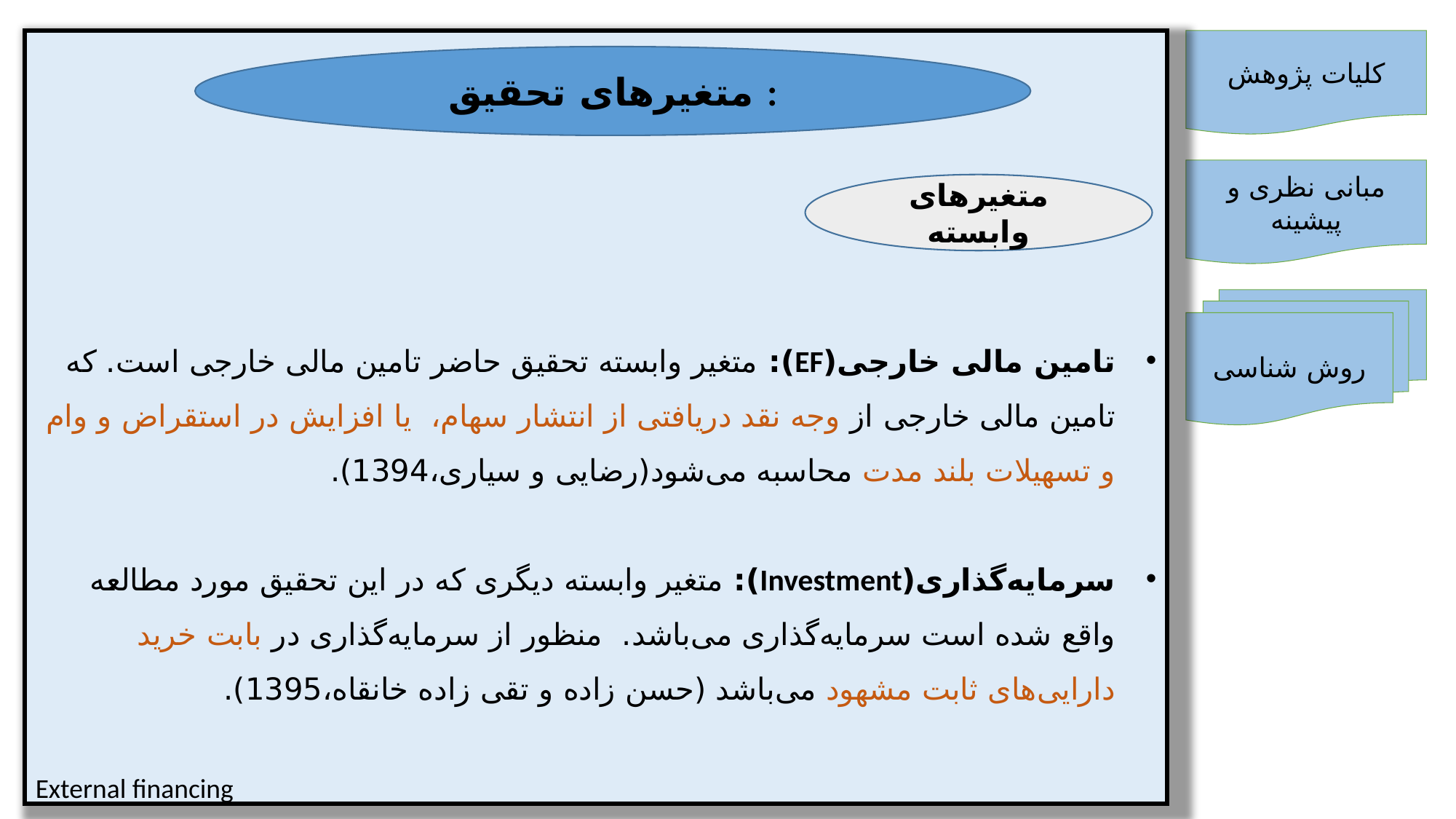

تامین مالی خارجی(EF): متغیر وابسته تحقیق حاضر تامین مالی خارجی است. که تامین مالی خارجی از وجه نقد دریافتی از انتشار سهام،  یا افزایش در استقراض و وام و تسهیلات بلند مدت محاسبه می‌شود(رضایی و سیاری،1394).

سرمایه‌گذاری(Investment): متغیر وابسته دیگری که در این تحقیق مورد مطالعه واقع شده است سرمایه‌گذاری می‌باشد.  منظور از سرمایه‌گذاری در بابت خرید دارایی‌های ثابت مشهود می‌باشد (حسن زاده و تقی زاده خانقاه،1395).

External financing
کلیات پژوهش
متغیرهای تحقیق :
مبانی نظری و پیشینه
متغیرهای وابسته
روش شناسی